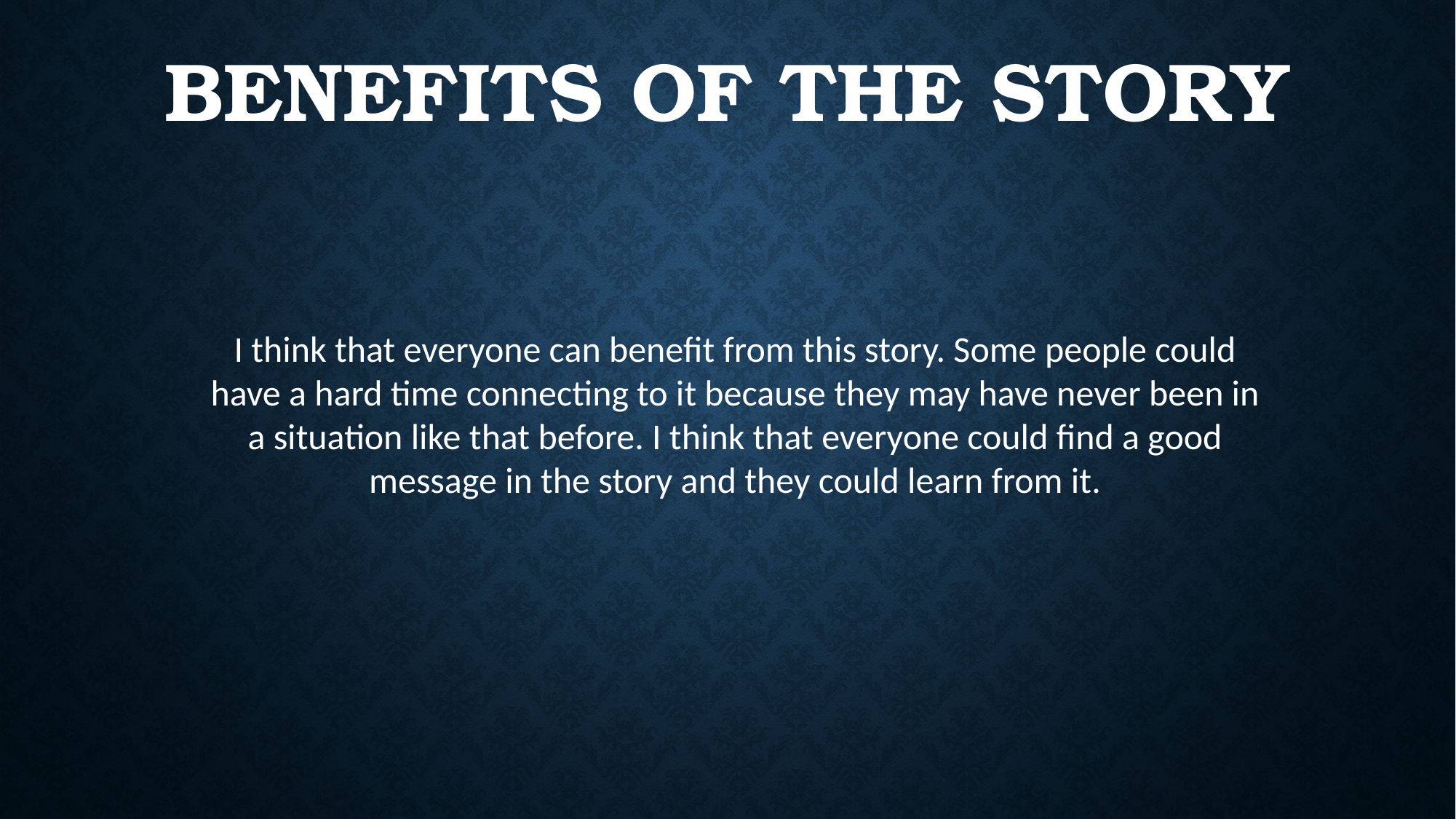

# Benefits of the story
I think that everyone can benefit from this story. Some people could have a hard time connecting to it because they may have never been in a situation like that before. I think that everyone could find a good message in the story and they could learn from it.